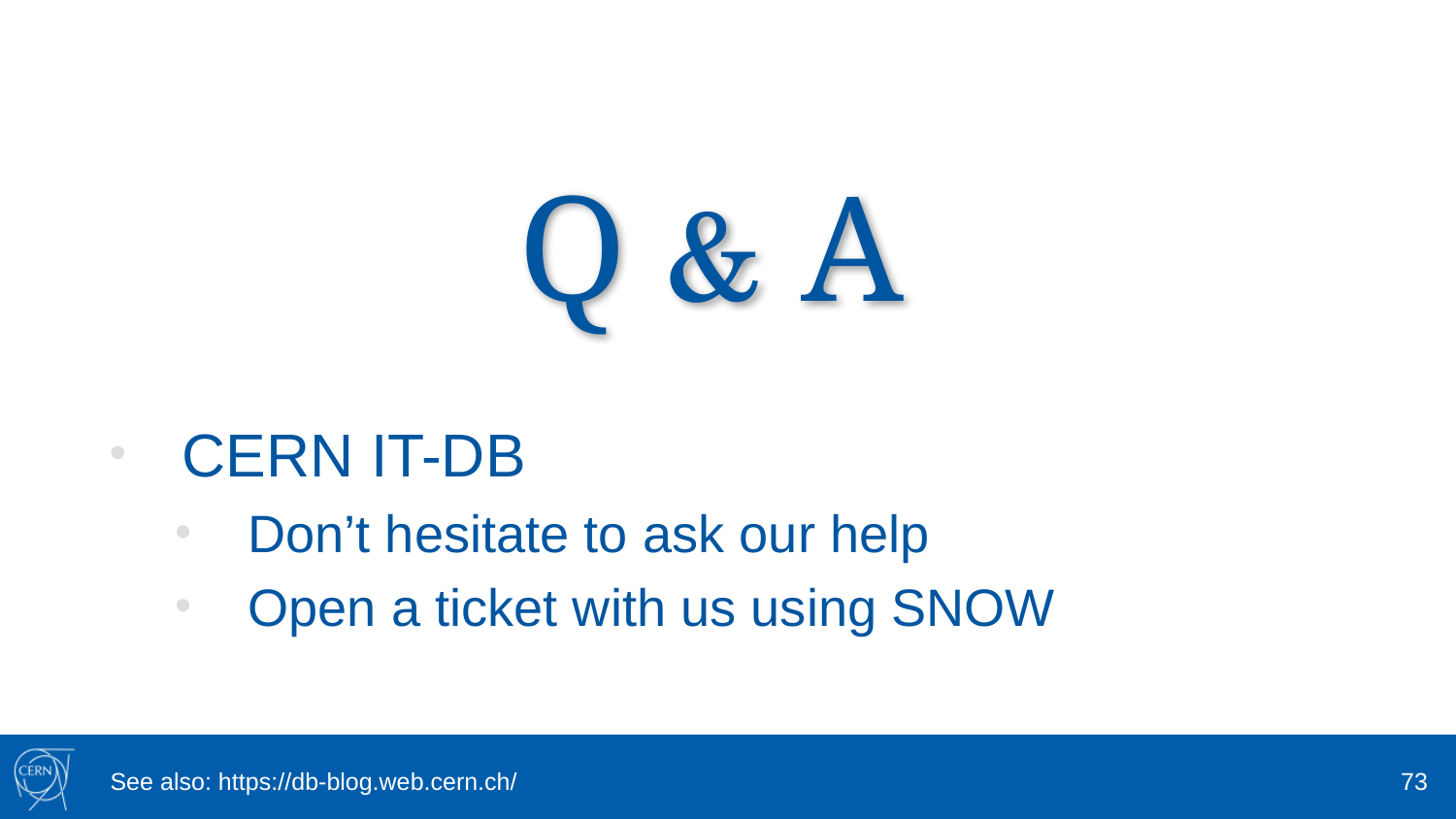

Q & A
CERN IT-DB
Don’t hesitate to ask our help
Open a ticket with us using SNOW
See also: https://db-blog.web.cern.ch/
73